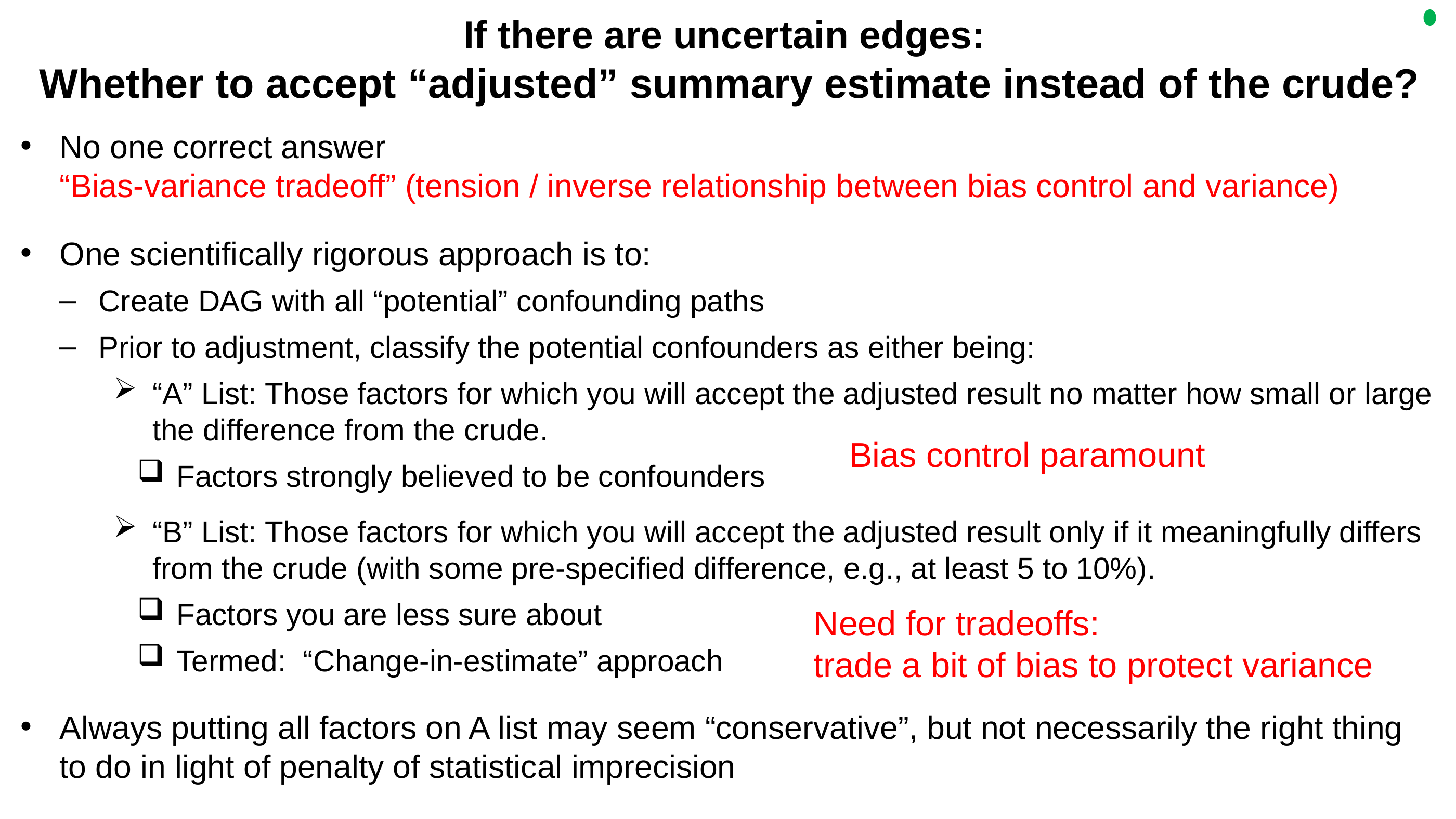

# If there are uncertain edges: Whether to accept “adjusted” summary estimate instead of the crude?
No one correct answer
“Bias-variance tradeoff” (tension / inverse relationship between bias control and variance)

One scientifically rigorous approach is to:
Create DAG with all “potential” confounding paths
Prior to adjustment, classify the potential confounders as either being:
“A” List: Those factors for which you will accept the adjusted result no matter how small or large the difference from the crude.
Factors strongly believed to be confounders

“B” List: Those factors for which you will accept the adjusted result only if it meaningfully differs from the crude (with some pre-specified difference, e.g., at least 5 to 10%).
Factors you are less sure about
Termed:  “Change-in-estimate” approach

Always putting all factors on A list may seem “conservative”, but not necessarily the right thing to do in light of penalty of statistical imprecision

Bias control paramount
Need for tradeoffs:
trade a bit of bias to protect variance